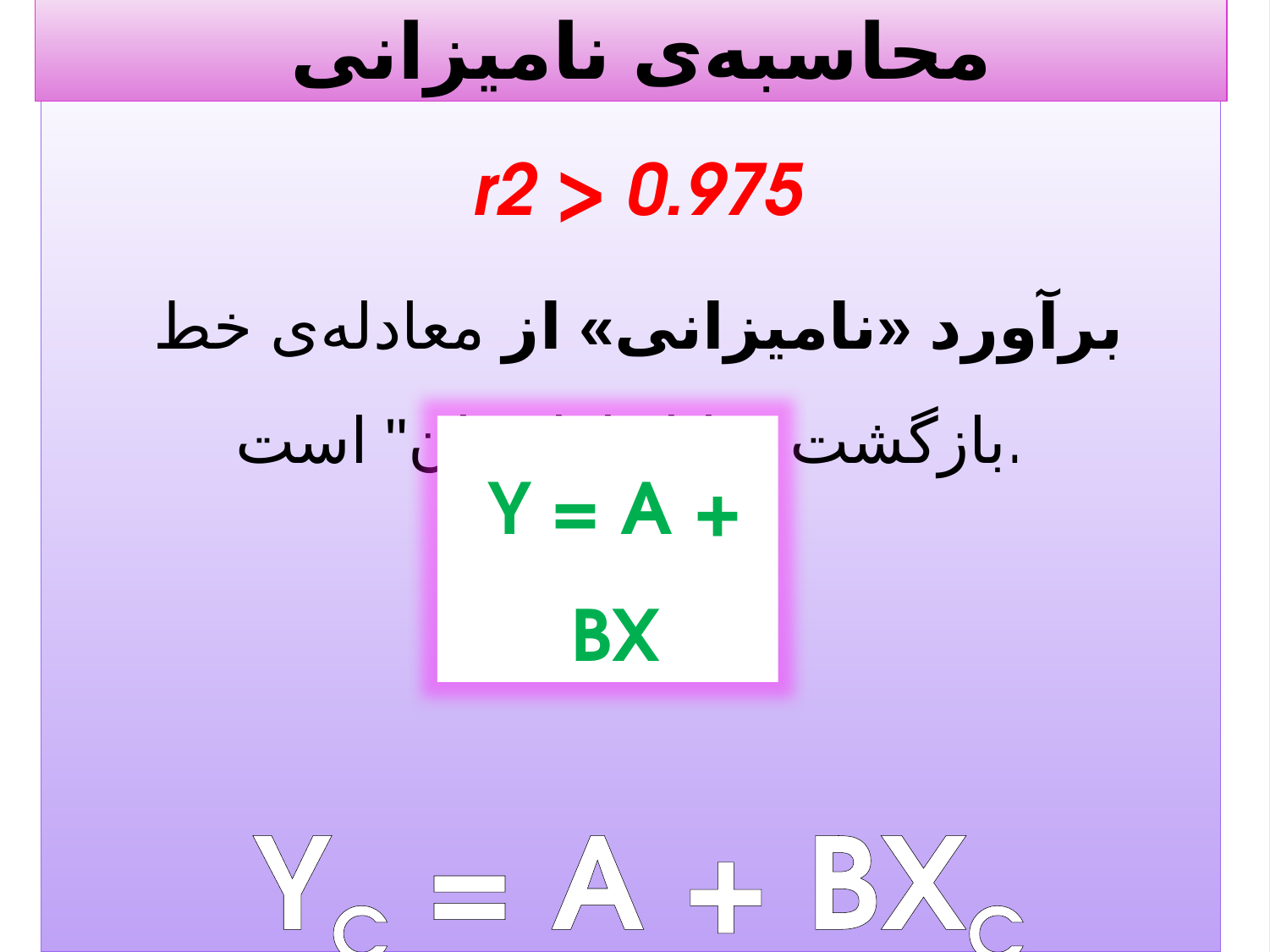

محاسبه‌ی نامیزانی
r2 > 0.975
برآورد «نامیزانی» از معادله‌ی خط بازگشت "قابل اطمینان" است.

YC = A + BXC

Y = A + BX